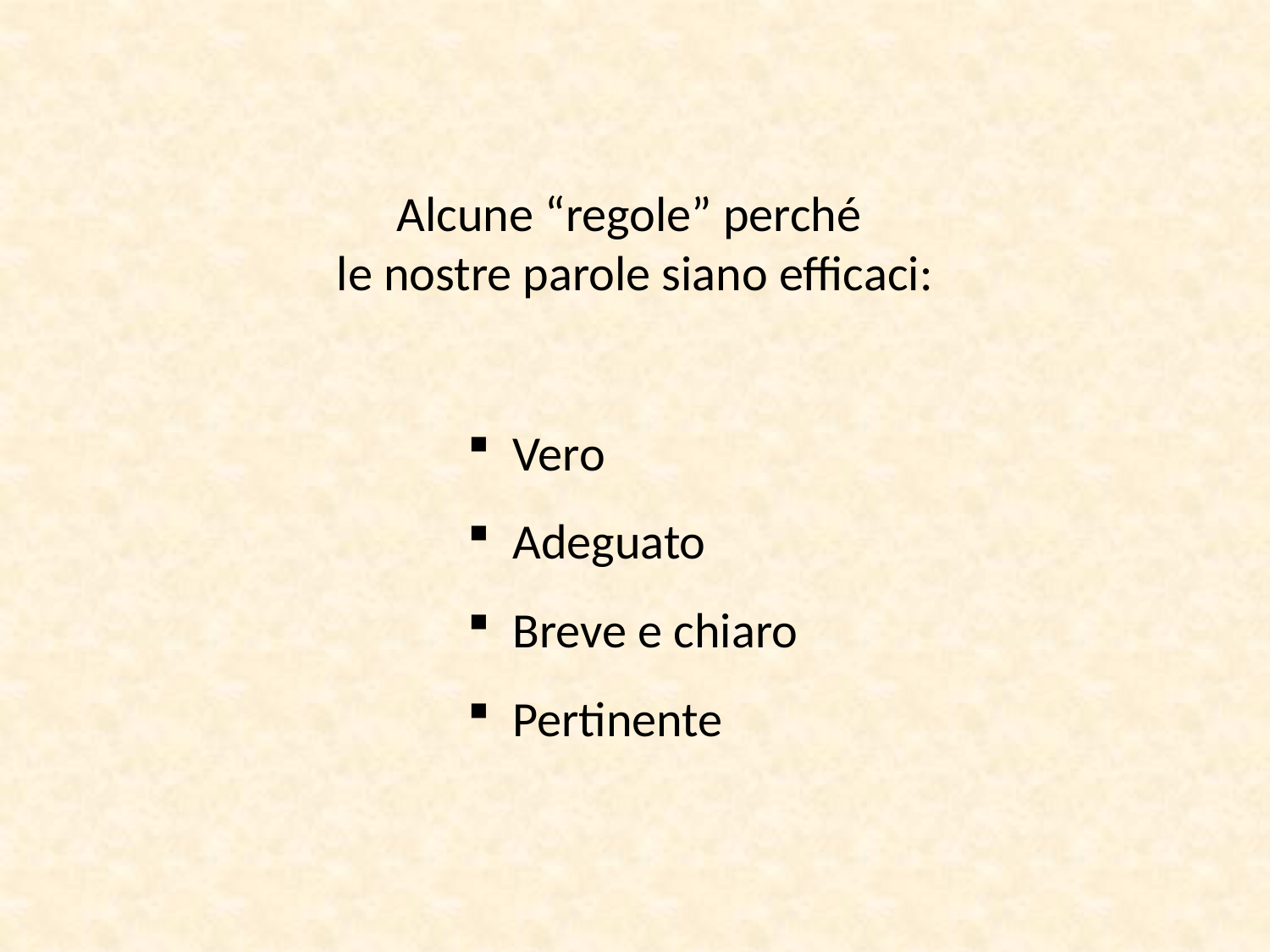

Alcune “regole” perché
le nostre parole siano efficaci:

  Vero
  Adeguato
  Breve e chiaro
  Pertinente